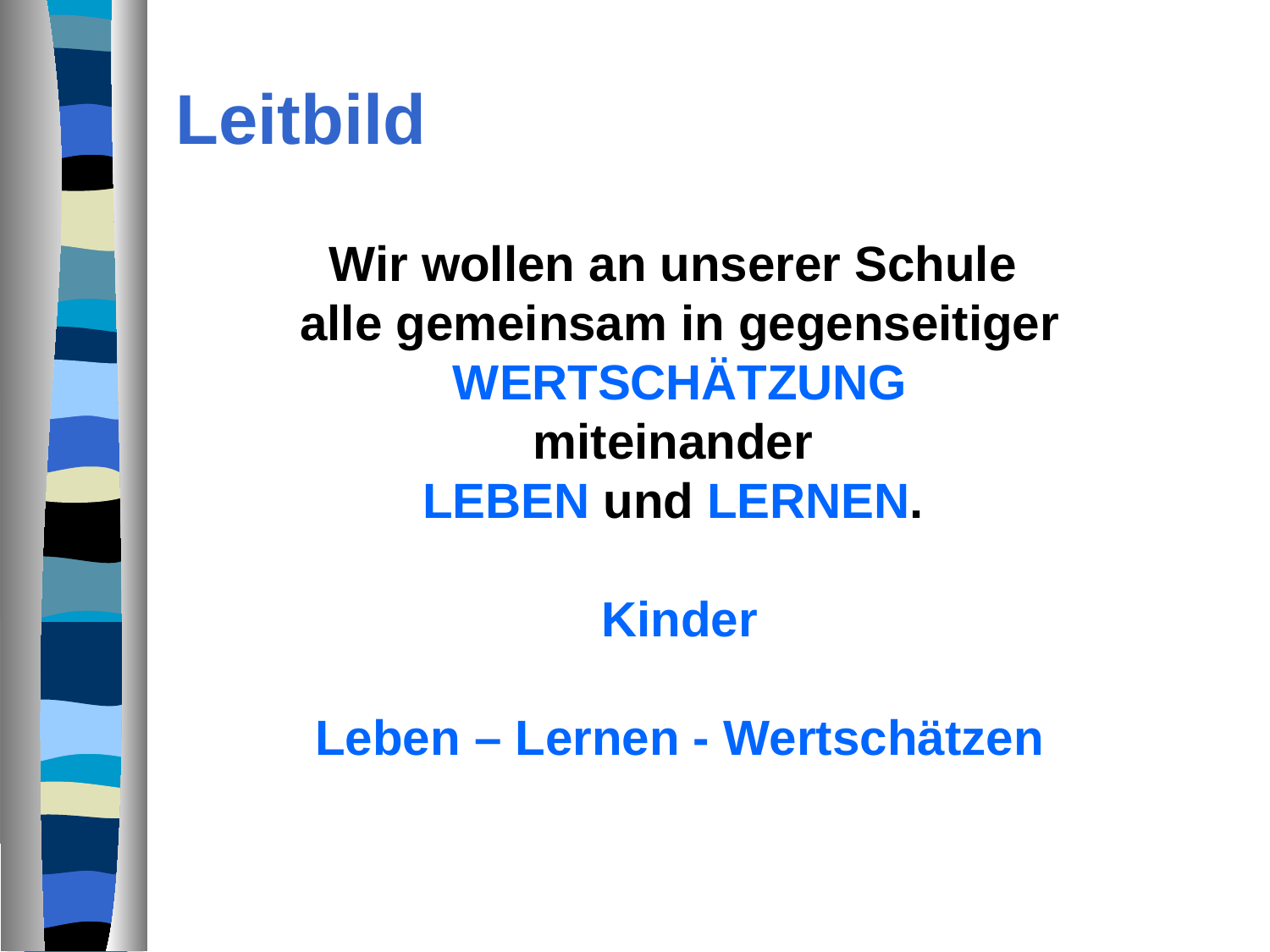

Leitbild
Wir wollen an unserer Schule
alle gemeinsam in gegenseitiger WERTSCHÄTZUNG
miteinander
LEBEN und LERNEN.

Kinder

Leben – Lernen - Wertschätzen